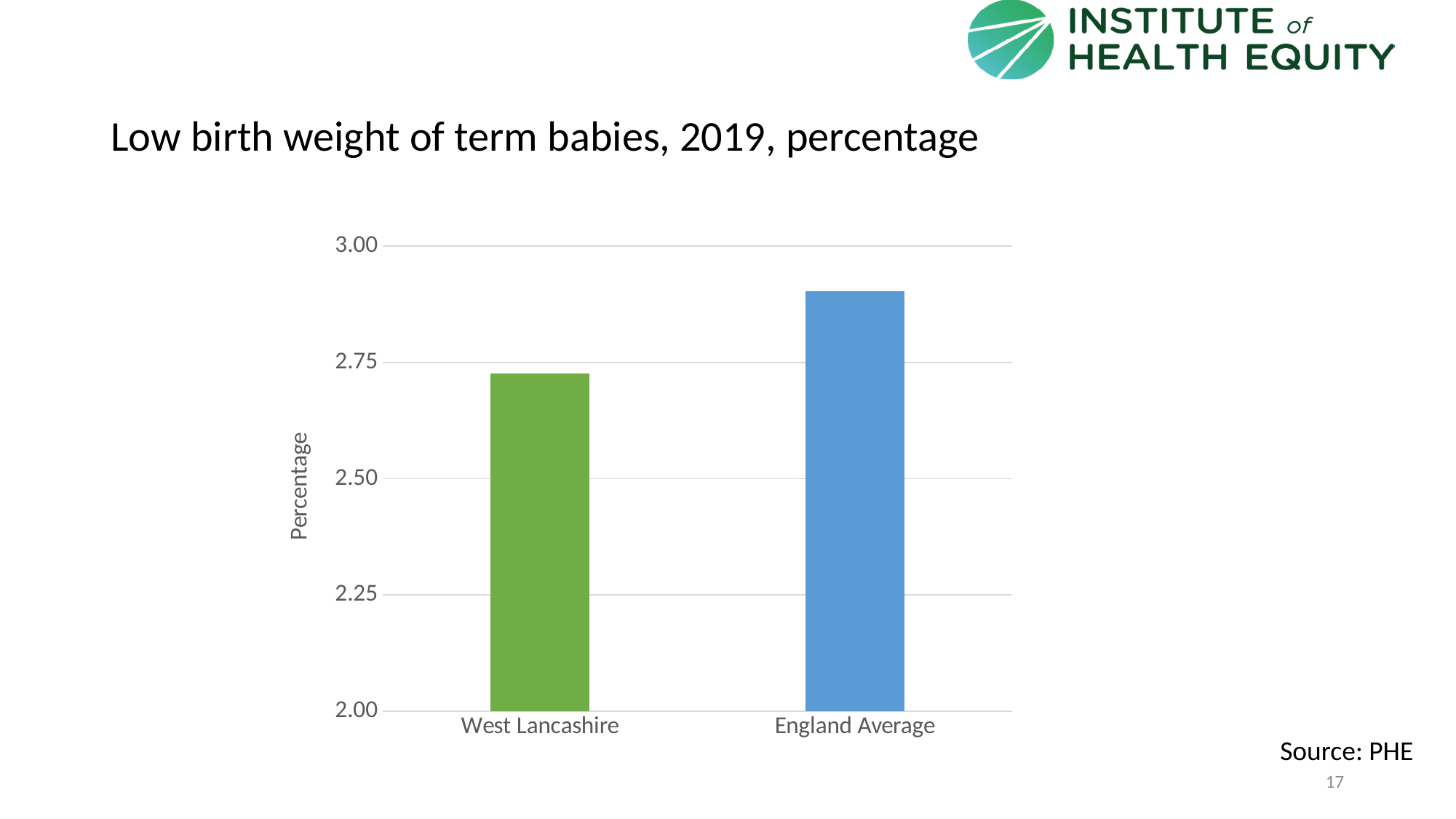

# Low birth weight of term babies, 2019, percentage

### Chart

| Category | West Lancashire |
|---|---|
| West Lancashire | 2.7263 |
| England Average | 2.90291829392047 |
Source: PHE
17